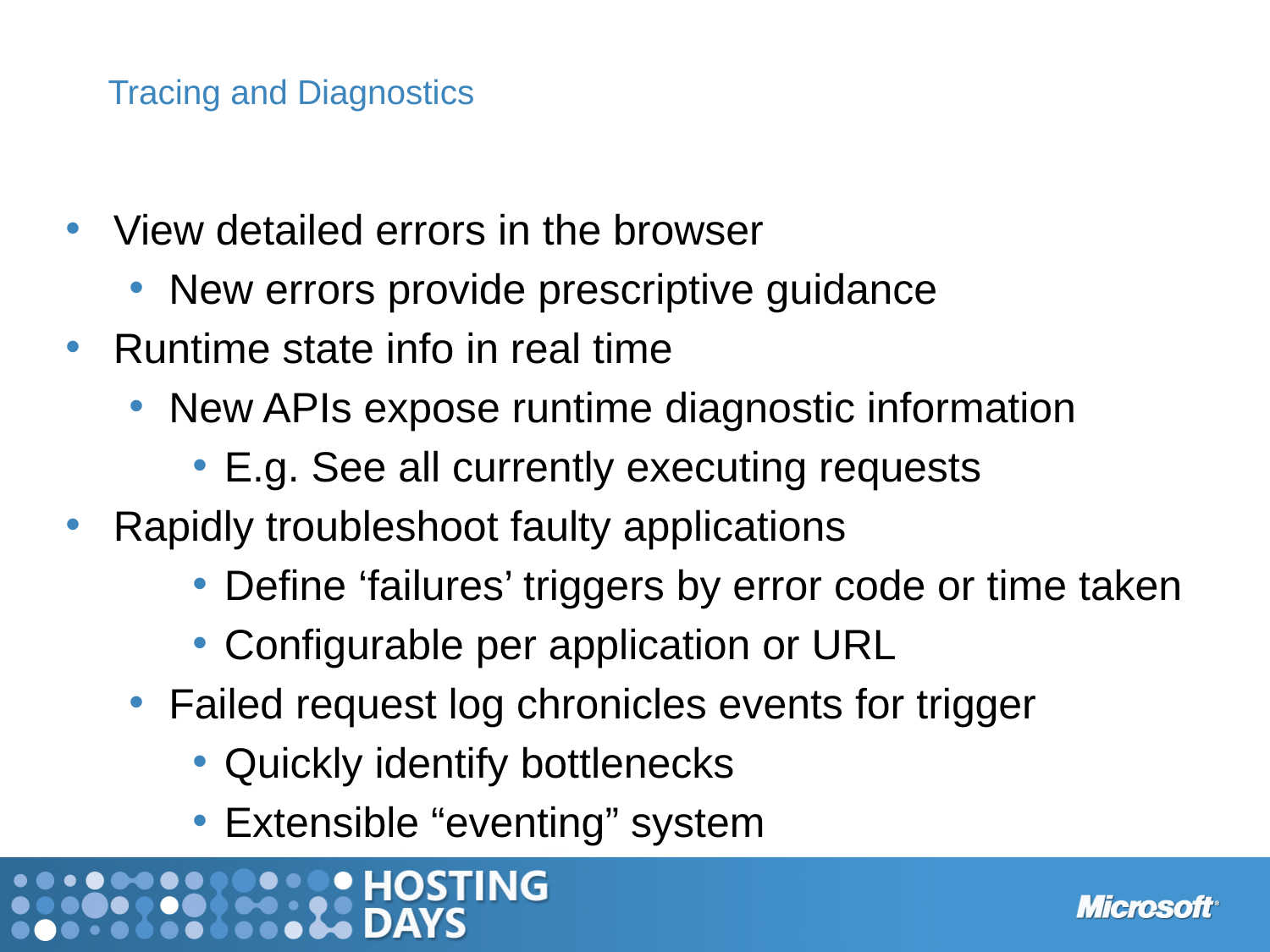

# Tracing and Diagnostics
View detailed errors in the browser
New errors provide prescriptive guidance
Runtime state info in real time
New APIs expose runtime diagnostic information
E.g. See all currently executing requests
Rapidly troubleshoot faulty applications
Define ‘failures’ triggers by error code or time taken
Configurable per application or URL
Failed request log chronicles events for trigger
Quickly identify bottlenecks
Extensible “eventing” system